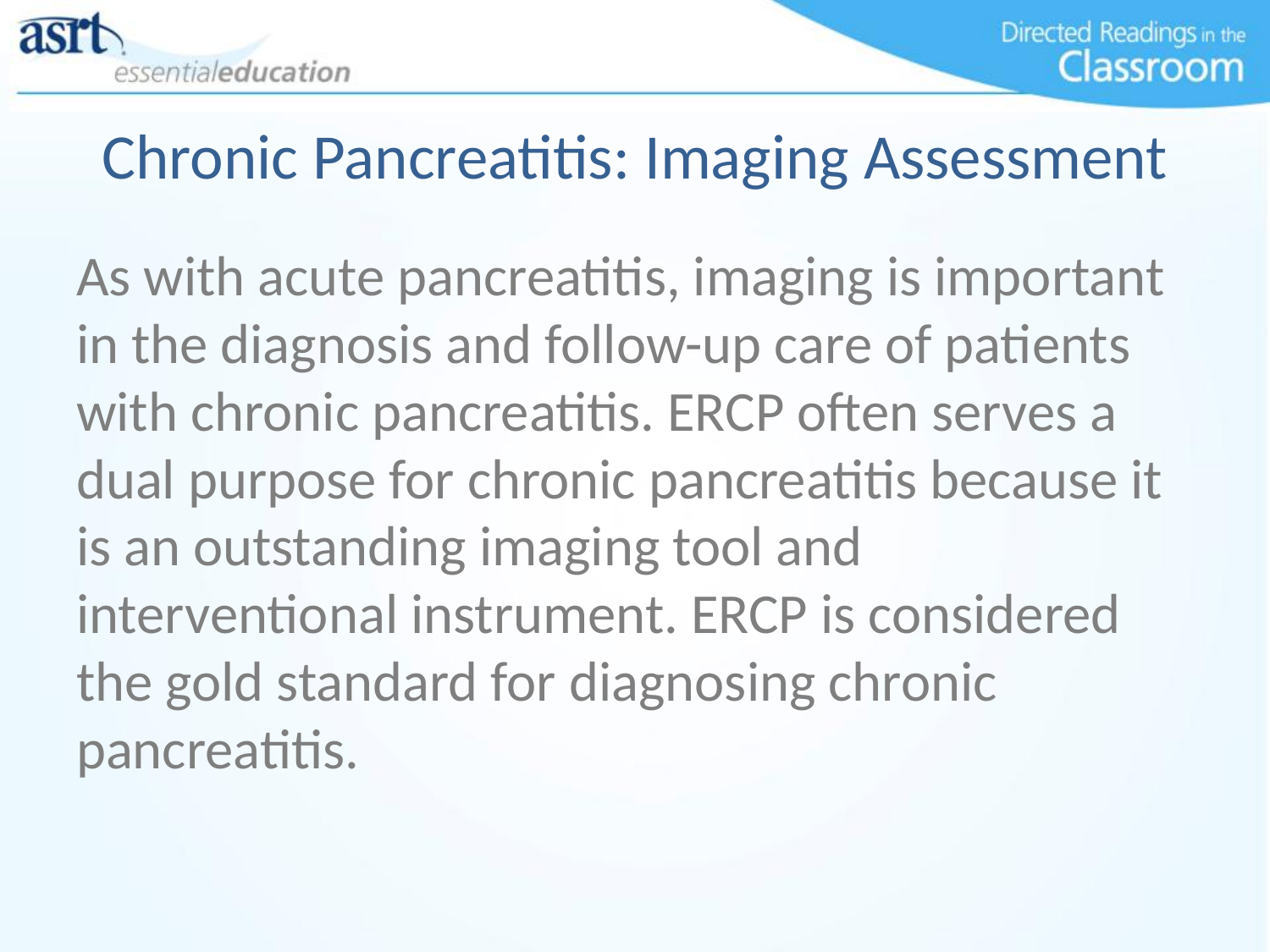

# Chronic Pancreatitis: Imaging Assessment
As with acute pancreatitis, imaging is important in the diagnosis and follow-up care of patients with chronic pancreatitis. ERCP often serves a dual purpose for chronic pancreatitis because it is an outstanding imaging tool and interventional instrument. ERCP is considered the gold standard for diagnosing chronic pancreatitis.